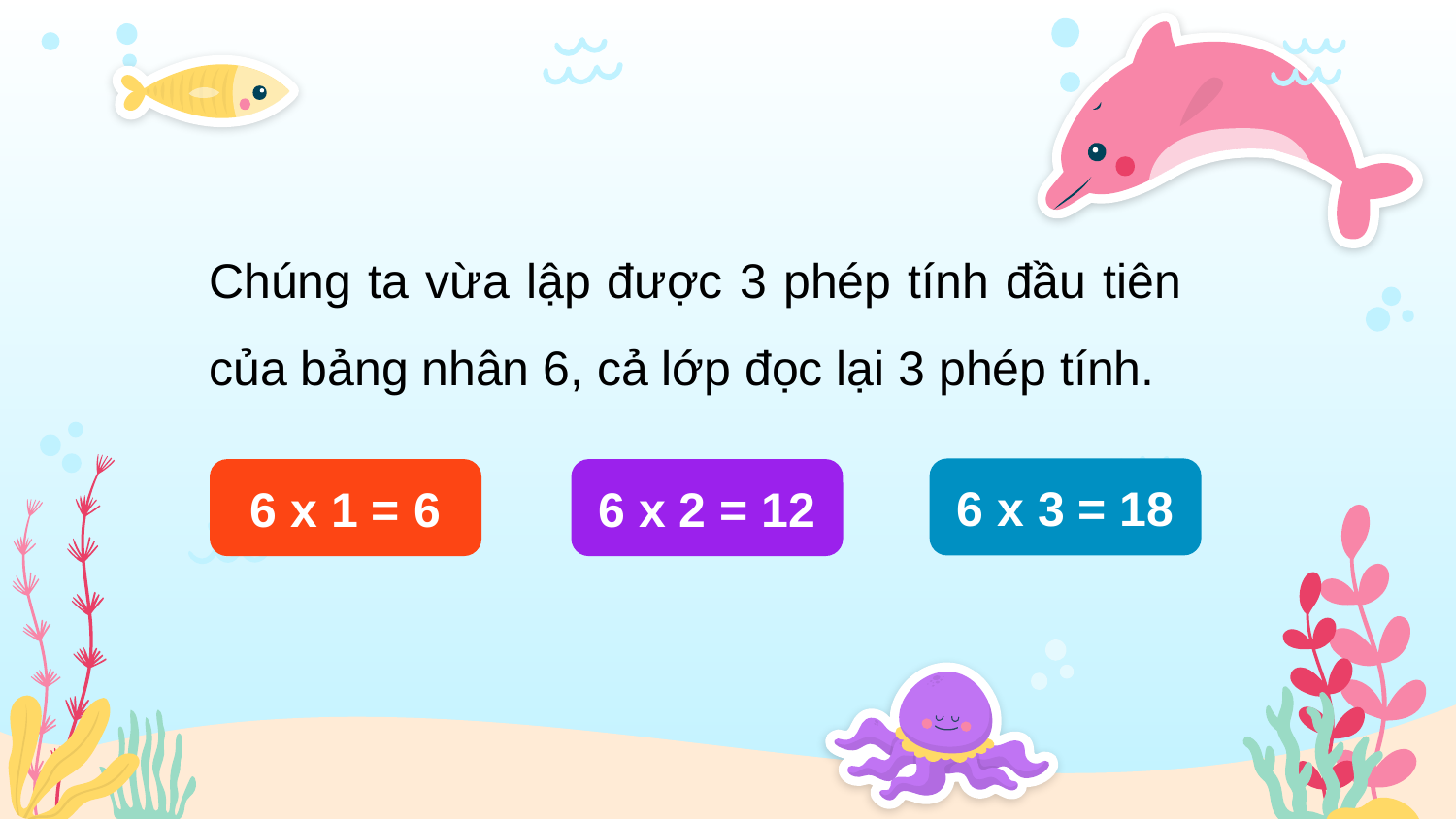

Chúng ta vừa lập được 3 phép tính đầu tiên của bảng nhân 6, cả lớp đọc lại 3 phép tính.

6 x 3 = 18
6 x 2 = 12
6 x 1 = 6